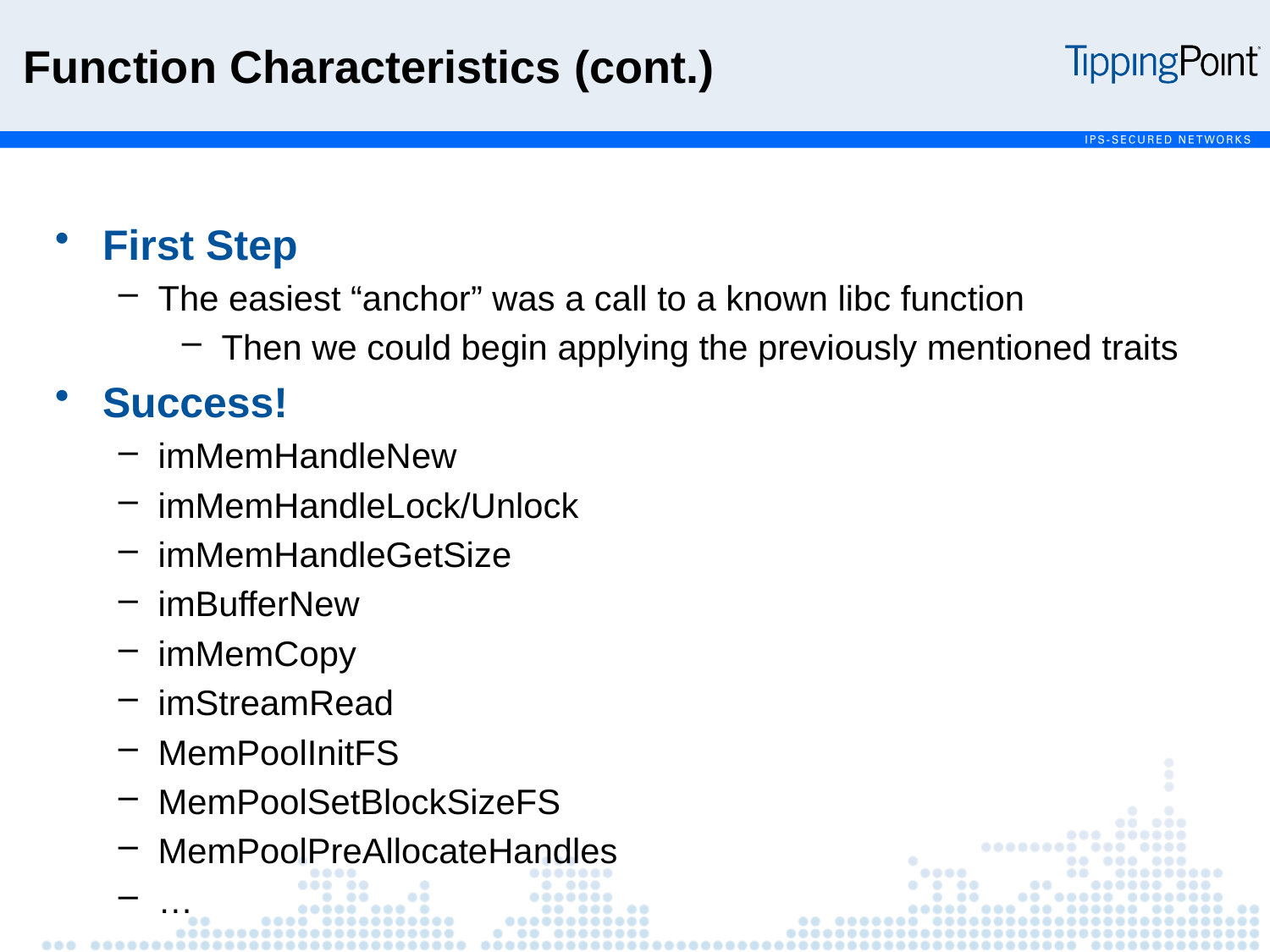

Function Characteristics (cont.)
First Step
The easiest “anchor” was a call to a known libc function
Then we could begin applying the previously mentioned traits
Success!
imMemHandleNew
imMemHandleLock/Unlock
imMemHandleGetSize
imBufferNew
imMemCopy
imStreamRead
MemPoolInitFS
MemPoolSetBlockSizeFS
MemPoolPreAllocateHandles
…